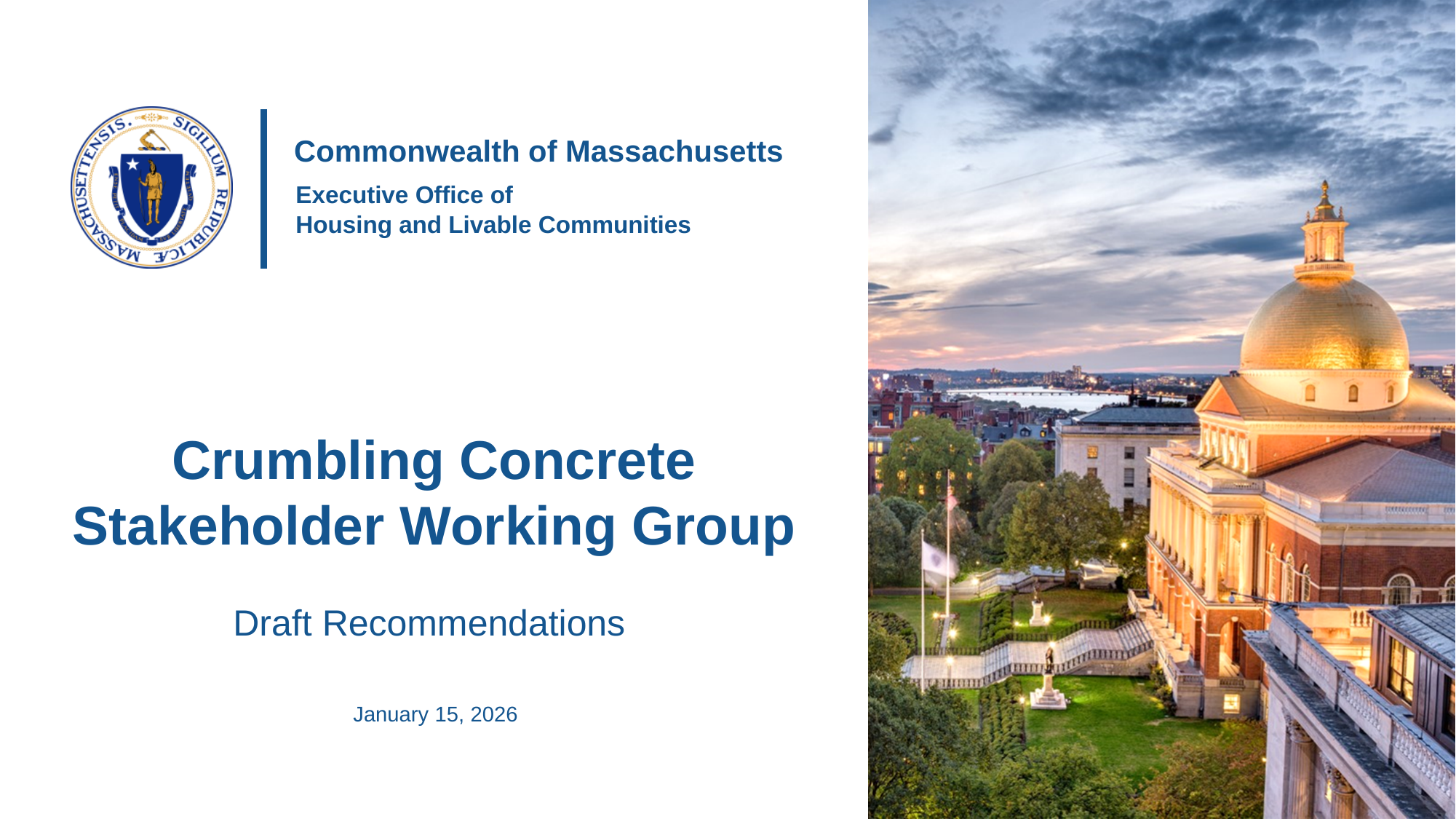

# Crumbling Concrete Stakeholder Working Group Draft Recommendations
January 15, 2026